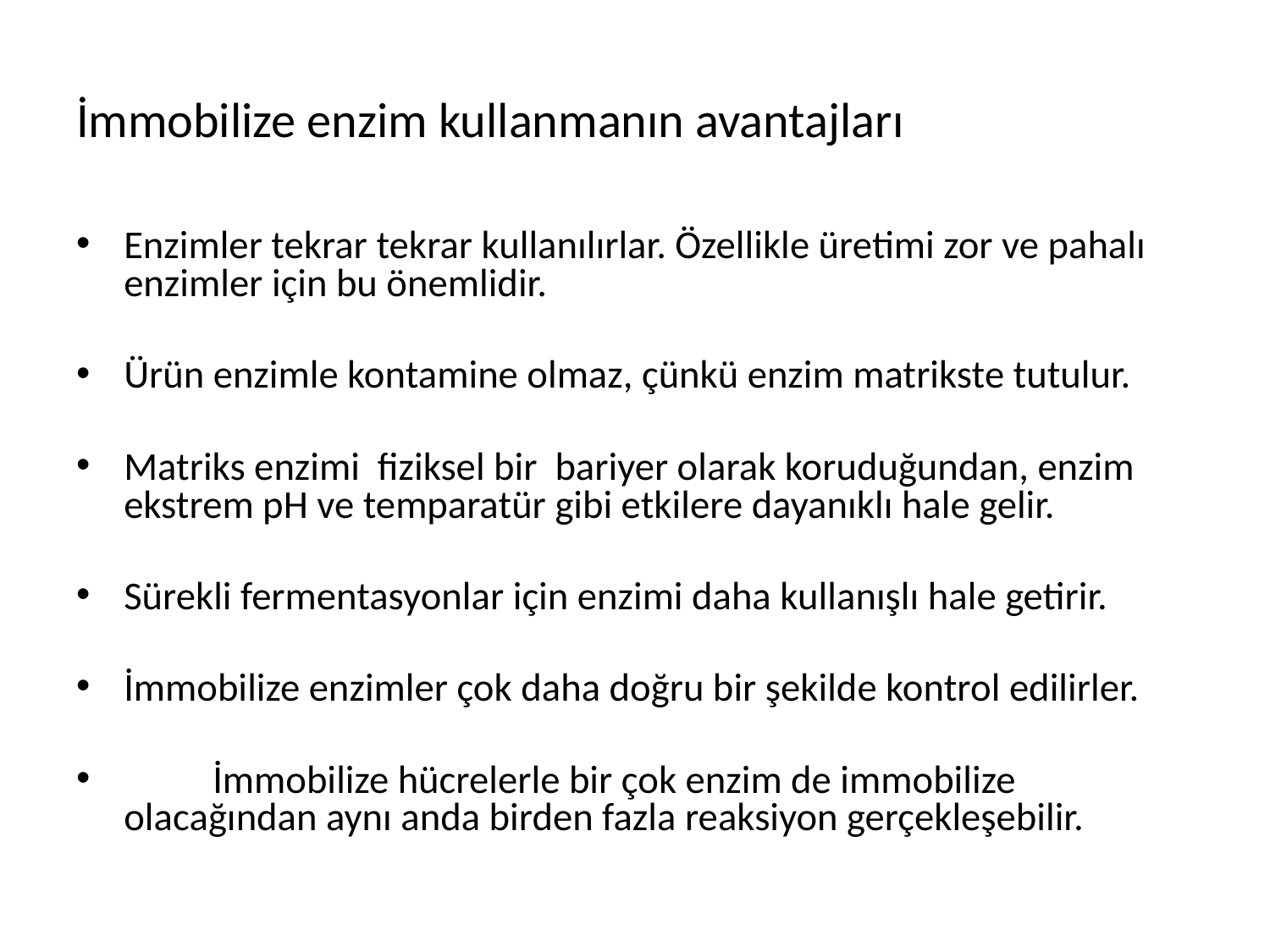

# İmmobilize enzim kullanmanın avantajları
Enzimler tekrar tekrar kullanılırlar. Özellikle üretimi zor ve pahalı enzimler için bu önemlidir.

Ürün enzimle kontamine olmaz, çünkü enzim matrikste tutulur.

Matriks enzimi  fiziksel bir  bariyer olarak koruduğundan, enzim ekstrem pH ve temparatür gibi etkilere dayanıklı hale gelir.

Sürekli fermentasyonlar için enzimi daha kullanışlı hale getirir.

İmmobilize enzimler çok daha doğru bir şekilde kontrol edilirler.

	İmmobilize hücrelerle bir çok enzim de immobilize olacağından aynı anda birden fazla reaksiyon gerçekleşebilir.